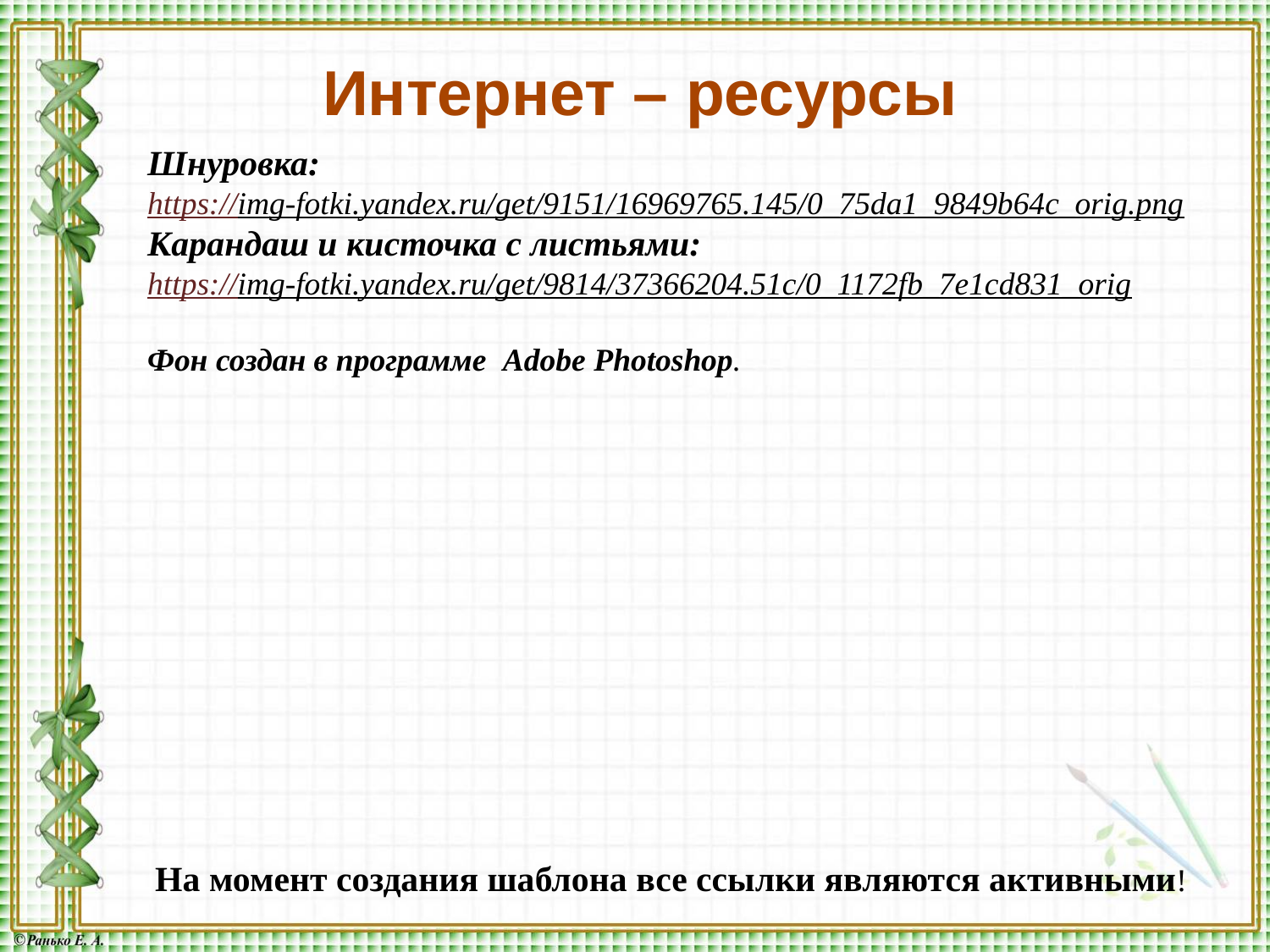

Интернет – ресурсы
Шнуровка:
https://img-fotki.yandex.ru/get/9151/16969765.145/0_75da1_9849b64c_orig.png
Карандаш и кисточка с листьями:
https://img-fotki.yandex.ru/get/9814/37366204.51c/0_1172fb_7e1cd831_orig

Фон создан в программе  Adobe Photoshop.
На момент создания шаблона все ссылки являются активными!